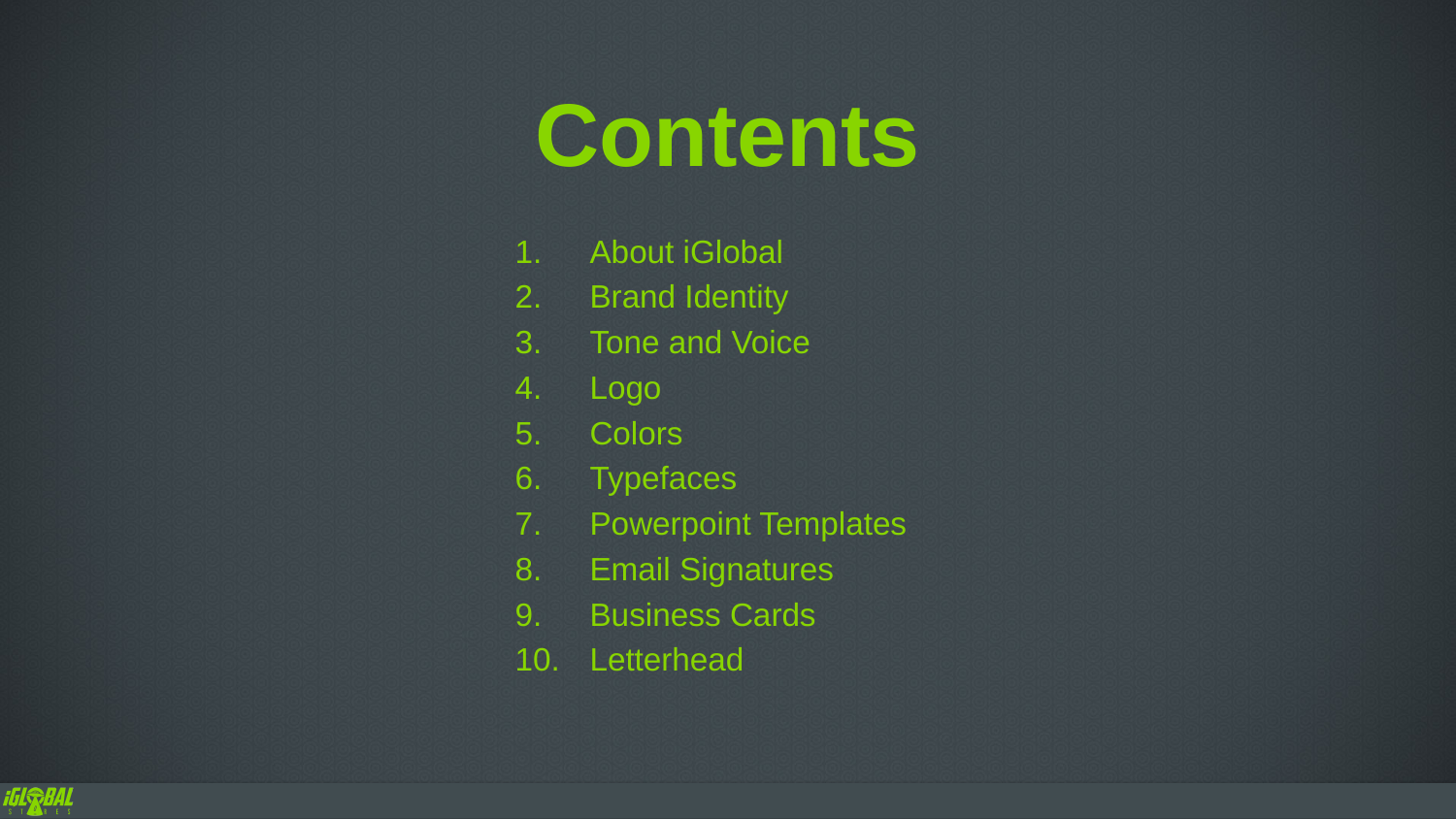

# Contents
About iGlobal
Brand Identity
Tone and Voice
Logo
Colors
Typefaces
Powerpoint Templates
Email Signatures
Business Cards
Letterhead